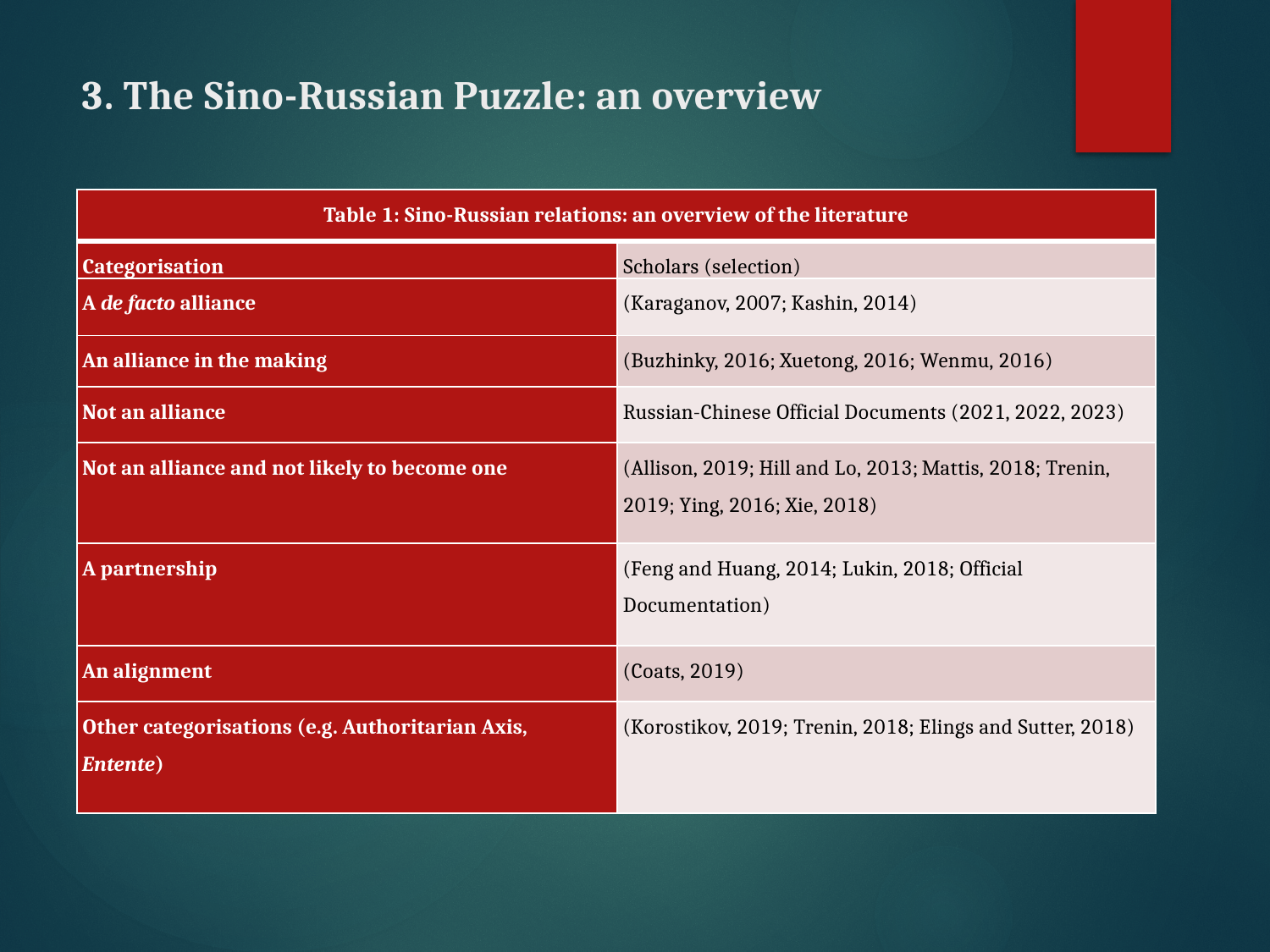

# 3. The Sino-Russian Puzzle: an overview
| Table 1: Sino-Russian relations: an overview of the literature |  |
| --- | --- |
| Categorisation | Scholars (selection) |
| A de facto alliance | (Karaganov, 2007; Kashin, 2014) |
| An alliance in the making | (Buzhinky, 2016; Xuetong, 2016; Wenmu, 2016) |
| Not an alliance | Russian-Chinese Official Documents (2021, 2022, 2023) |
| Not an alliance and not likely to become one | (Allison, 2019; Hill and Lo, 2013; Mattis, 2018; Trenin, 2019; Ying, 2016; Xie, 2018) |
| A partnership | (Feng and Huang, 2014; Lukin, 2018; Official Documentation) |
| An alignment | (Coats, 2019) |
| Other categorisations (e.g. Authoritarian Axis, Entente) | (Korostikov, 2019; Trenin, 2018; Elings and Sutter, 2018) |